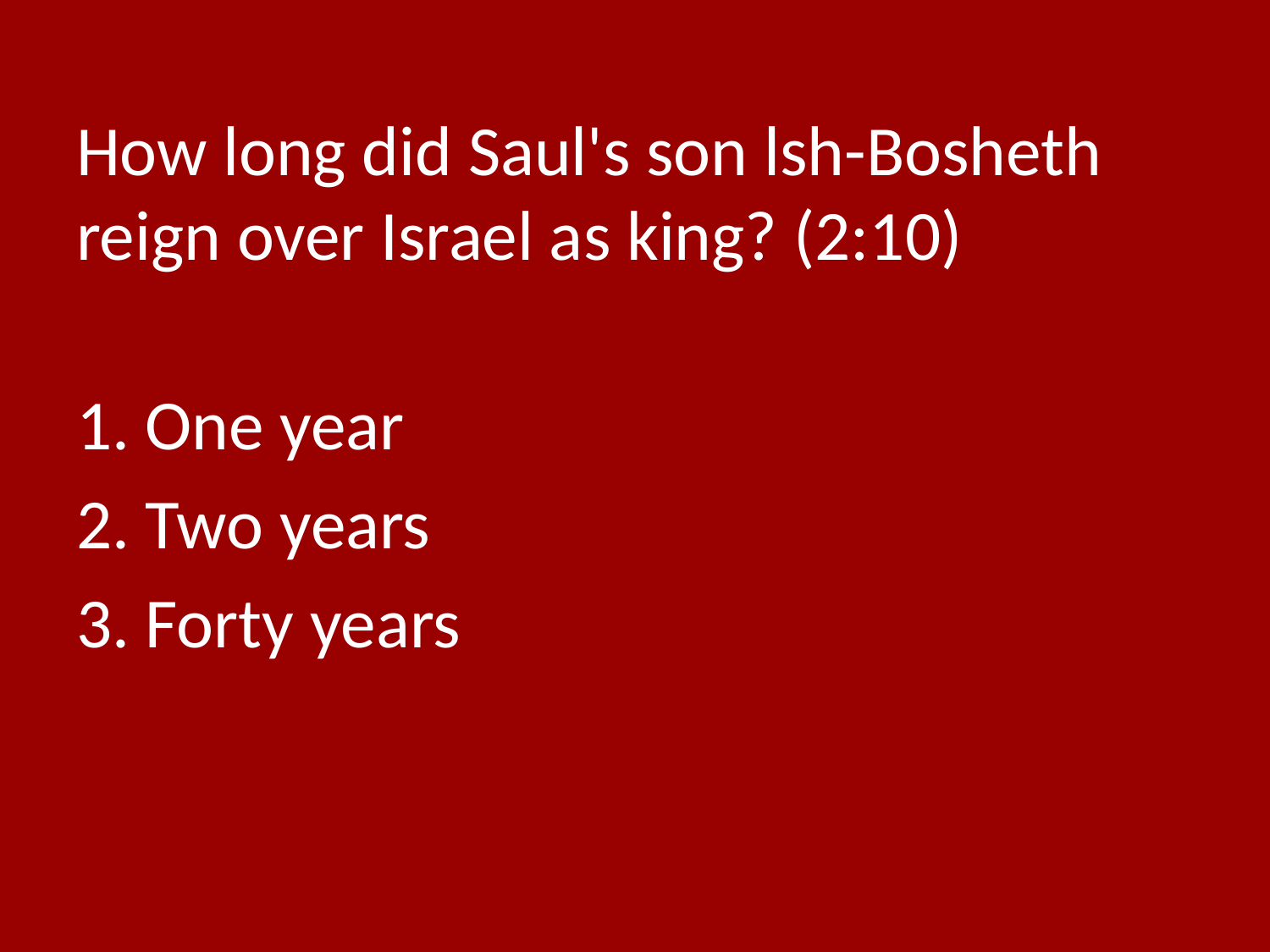

# How long did Saul's son lsh-Bosheth reign over Israel as king? (2:10)
1. One year
2. Two years
3. Forty years